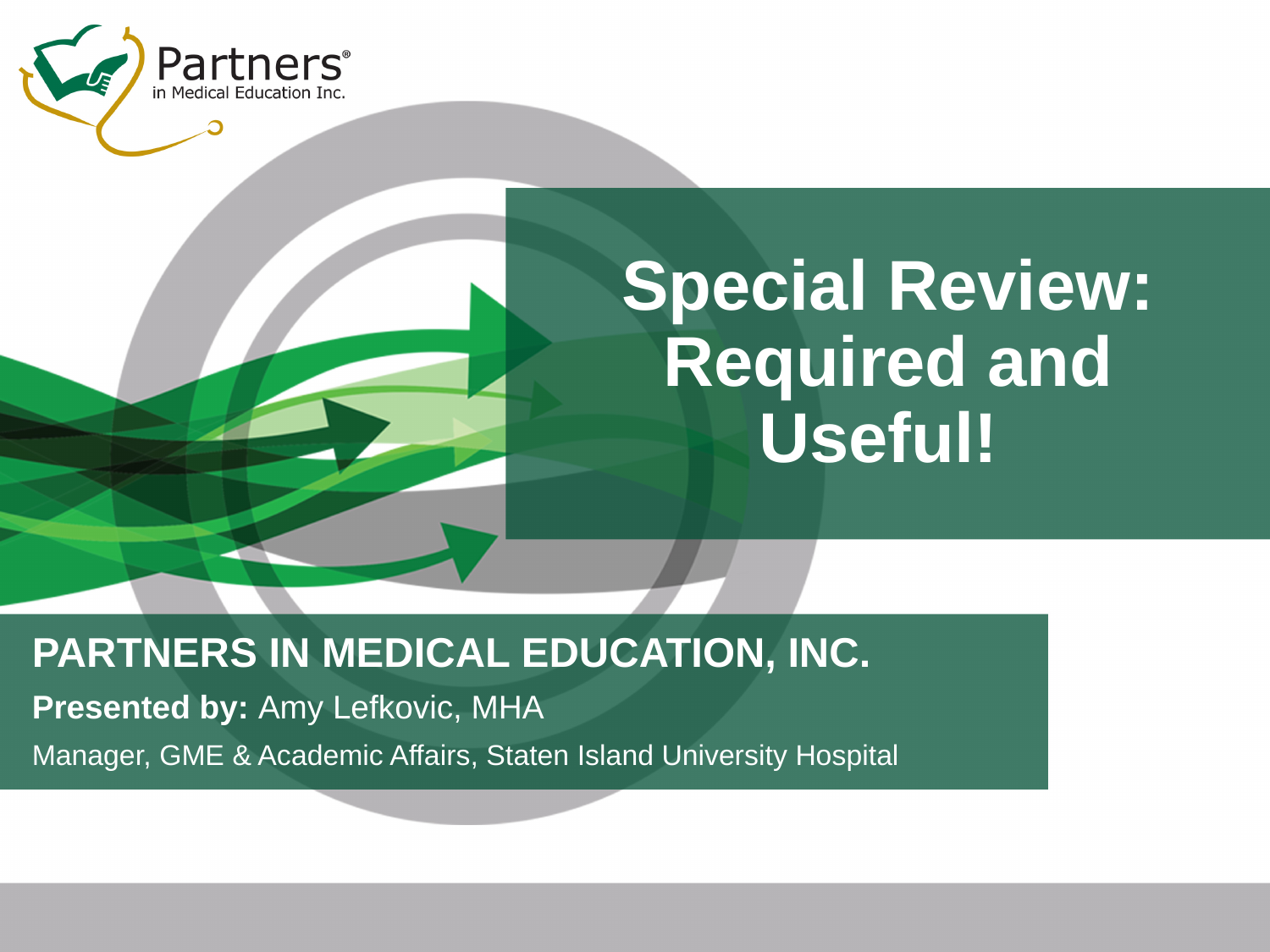

# Special Review: Required and Useful!
PARTNERS IN MEDICAL EDUCATION, INC.
Presented by: Amy Lefkovic, MHA
Manager, GME & Academic Affairs, Staten Island University Hospital